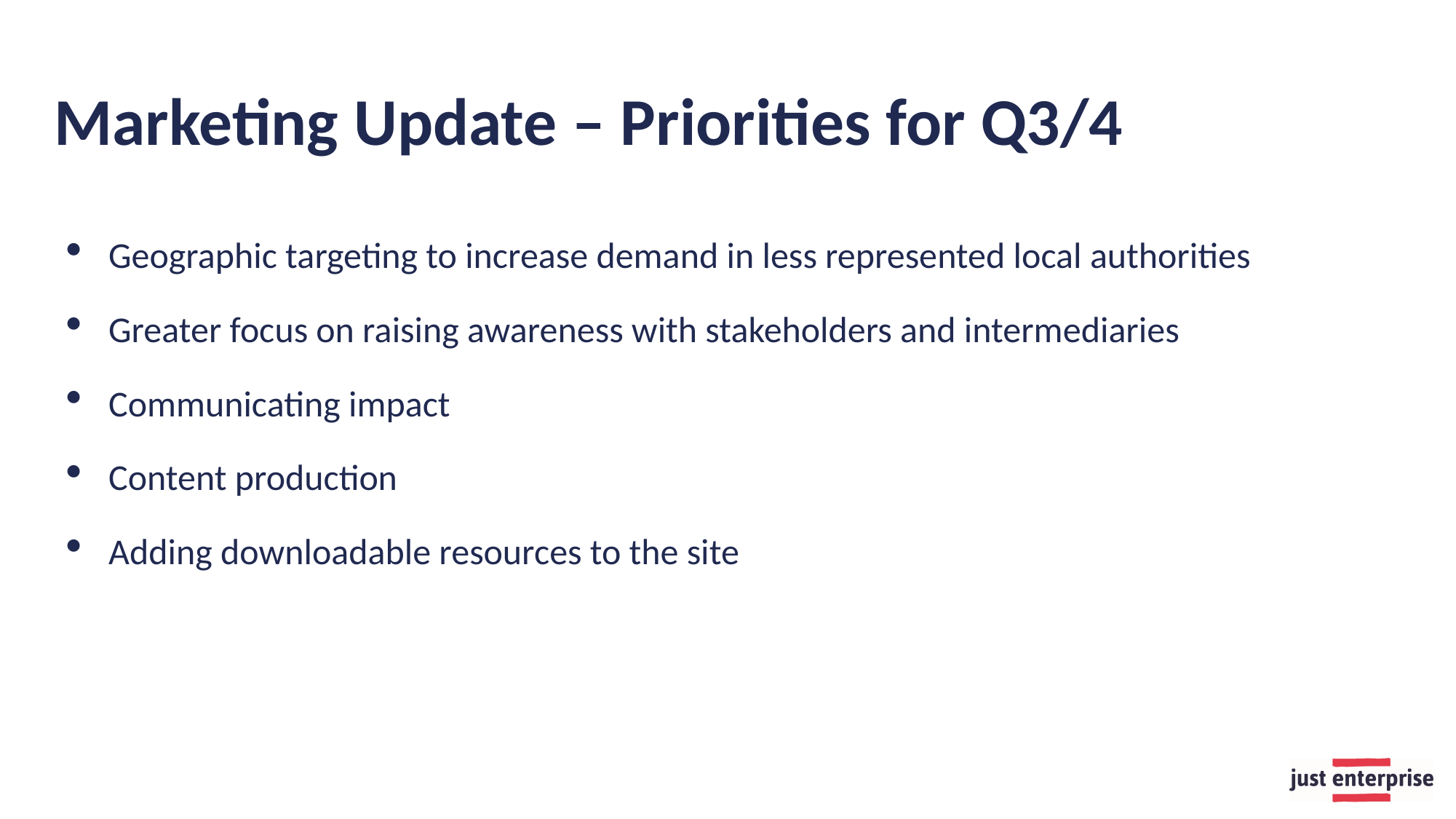

# Marketing Update – Priorities for Q3/4
Geographic targeting to increase demand in less represented local authorities
Greater focus on raising awareness with stakeholders and intermediaries
Communicating impact
Content production
Adding downloadable resources to the site